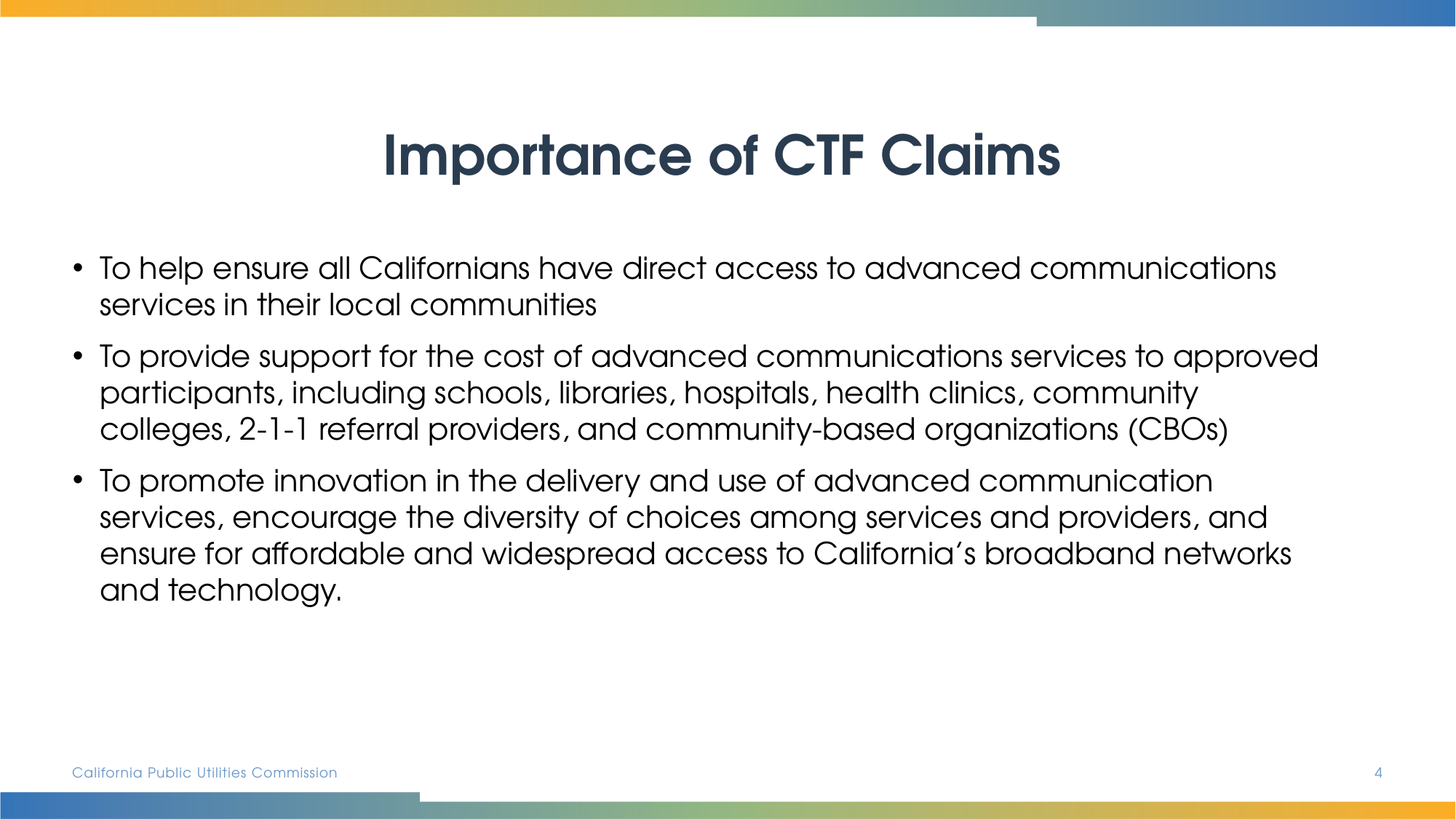

# Importance of CTF Claims

To help ensure all Californians have direct access to advanced communications services in their local communities
To provide support for the cost of advanced communications services to approved participants, including schools, libraries, hospitals, health clinics, community colleges, 2-1-1 referral providers, and community-based organizations (CBOs)
To promote innovation in the delivery and use of advanced communication services, encourage the diversity of choices among services and providers, and ensure for affordable and widespread access to California’s broadband networks and technology.

4